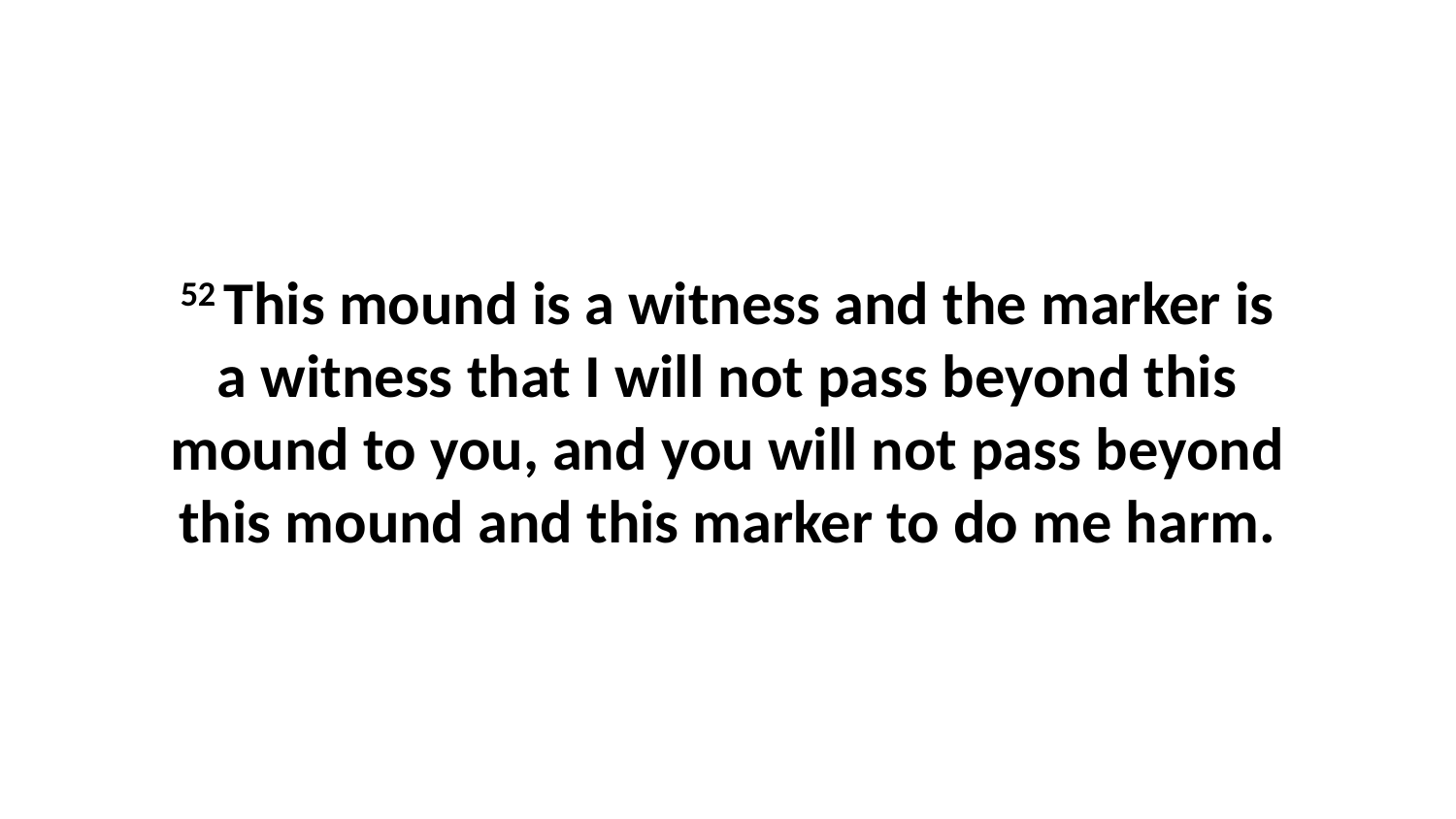

52 This mound is a witness and the marker is a witness that I will not pass beyond this mound to you, and you will not pass beyond this mound and this marker to do me harm.